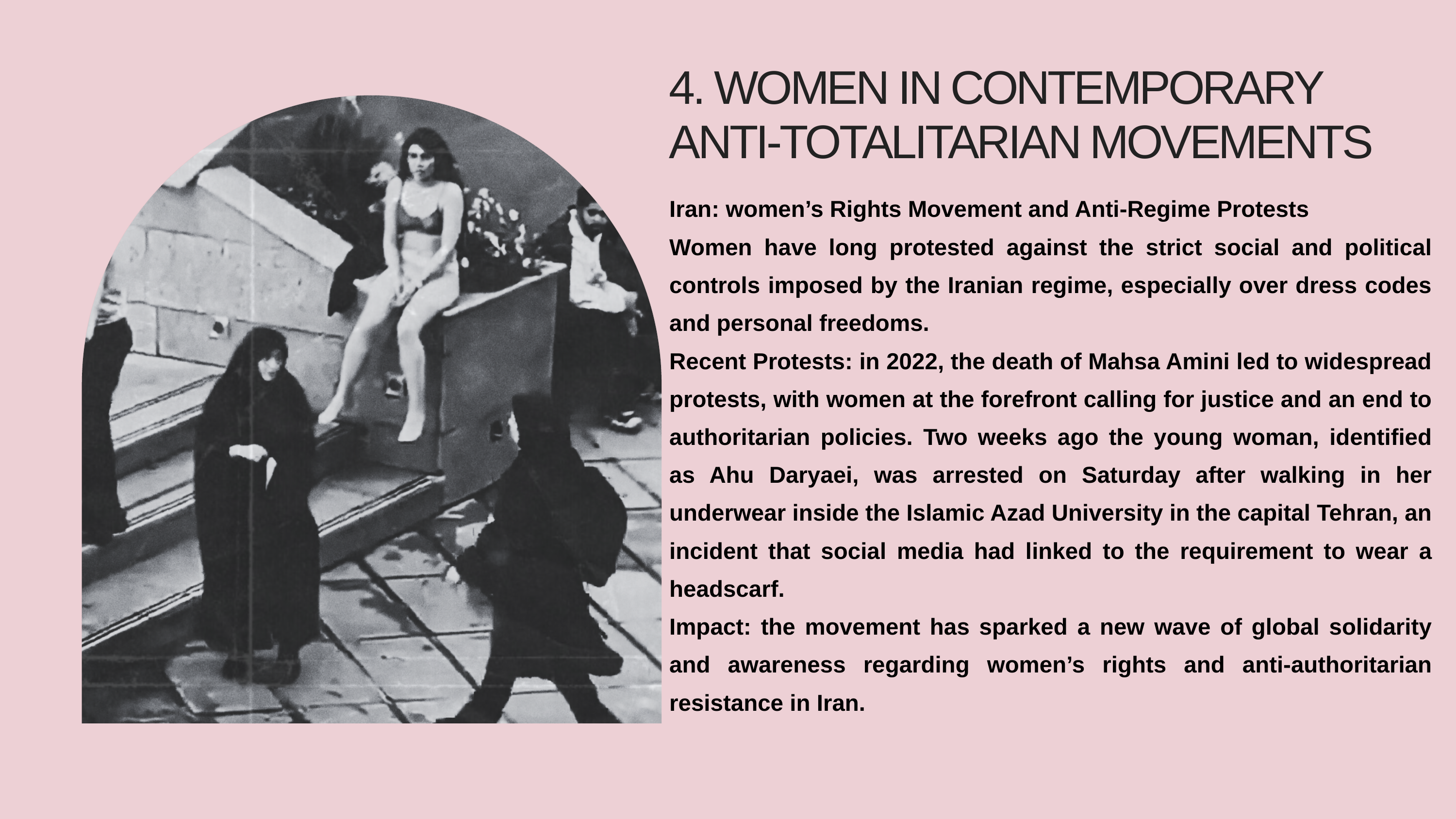

4. WOMEN IN CONTEMPORARY ANTI-TOTALITARIAN MOVEMENTS

Iran: women’s Rights Movement and Anti-Regime Protests
Women have long protested against the strict social and political controls imposed by the Iranian regime, especially over dress codes and personal freedoms.
Recent Protests: in 2022, the death of Mahsa Amini led to widespread protests, with women at the forefront calling for justice and an end to authoritarian policies. Two weeks ago the young woman, identified as Ahu Daryaei, was arrested on Saturday after walking in her underwear inside the Islamic Azad University in the capital Tehran, an incident that social media had linked to the requirement to wear a headscarf.
Impact: the movement has sparked a new wave of global solidarity and awareness regarding women’s rights and anti-authoritarian resistance in Iran.